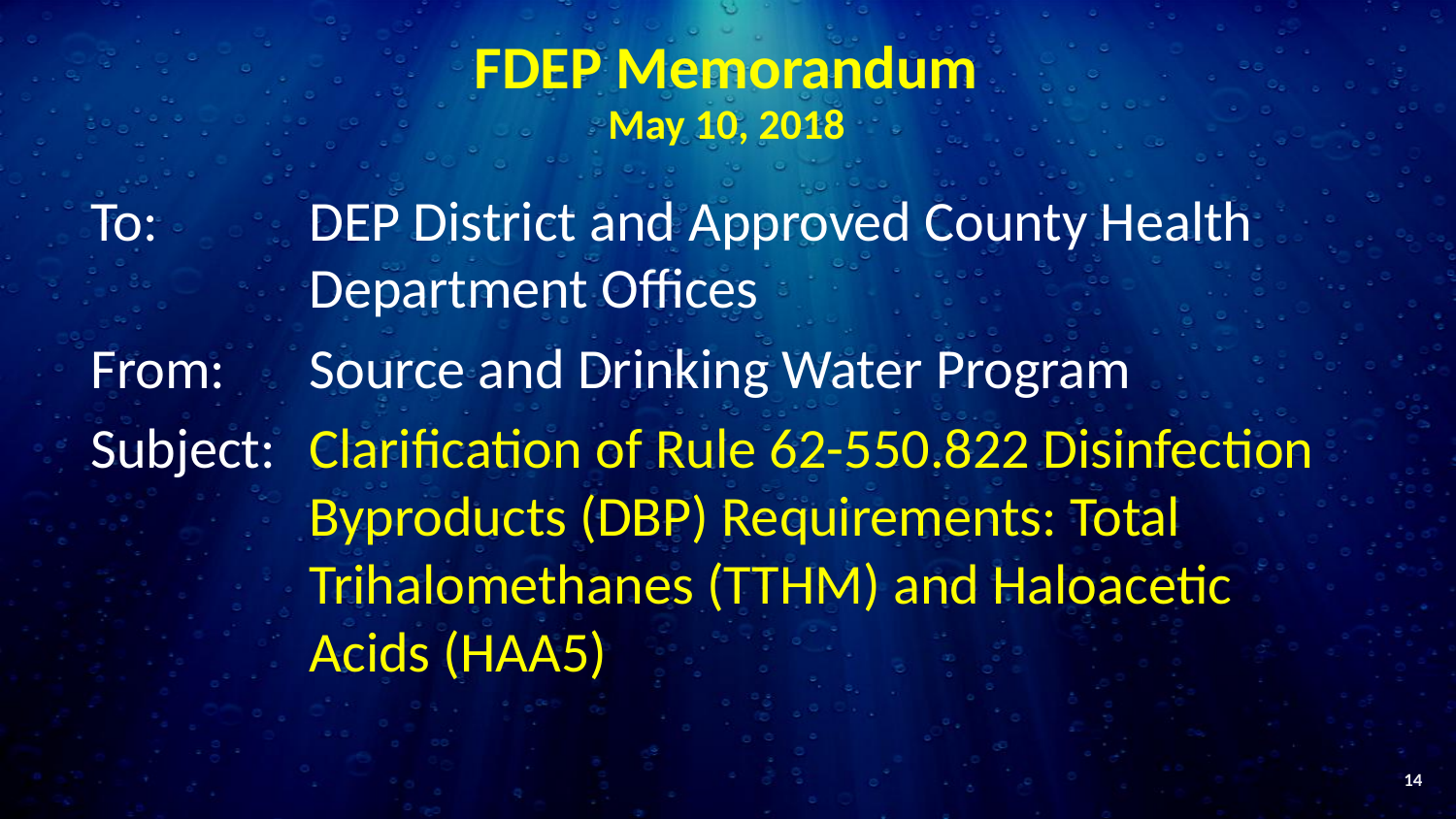

# FDEP Memorandum May 10, 2018
To: 	DEP District and Approved County Health Department Offices
From: 	Source and Drinking Water Program
Subject: 	Clarification of Rule 62-550.822 Disinfection Byproducts (DBP) Requirements: Total Trihalomethanes (TTHM) and Haloacetic Acids (HAA5)
14